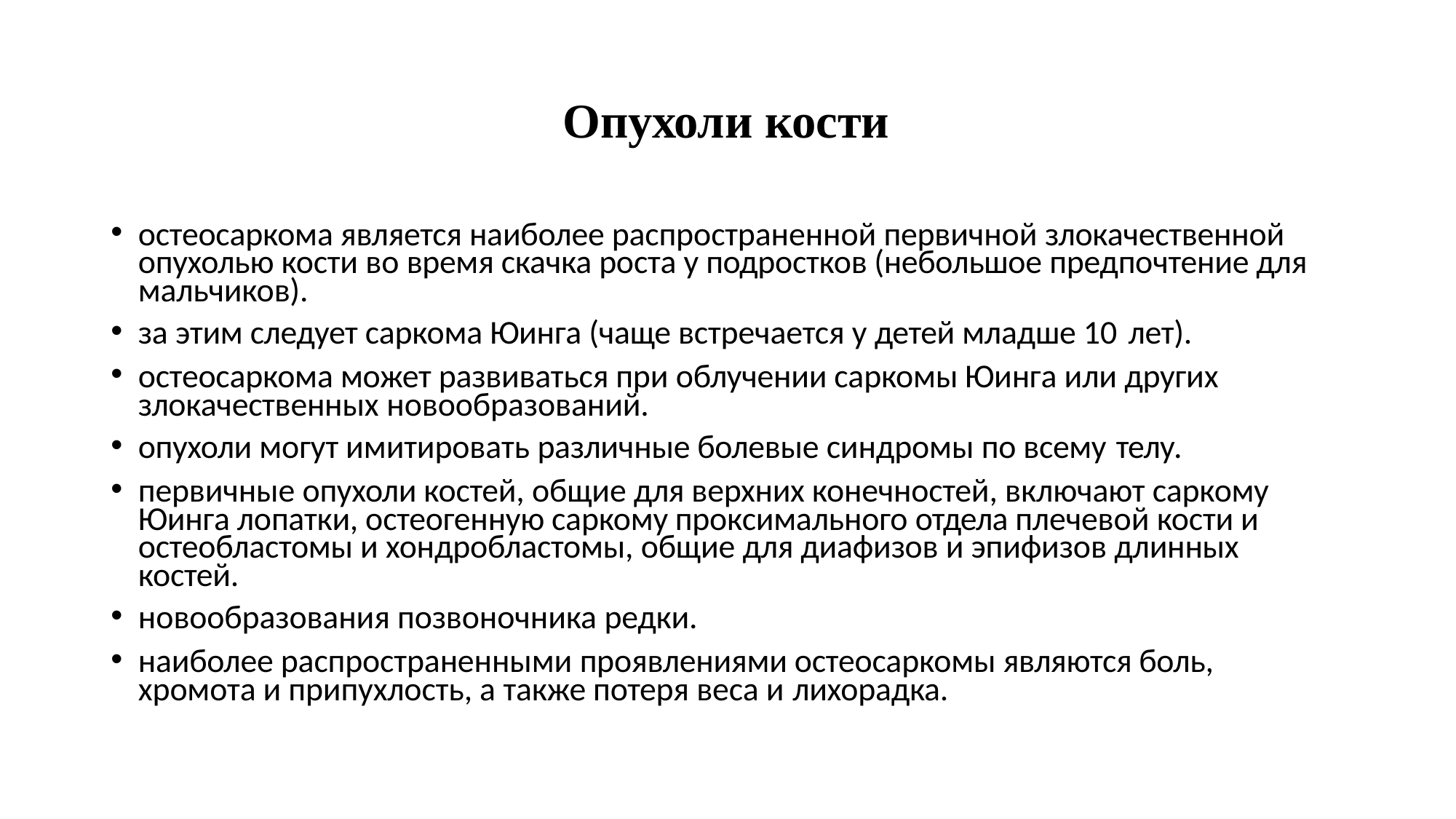

# Опухоли кости
остеосаркома является наиболее распространенной первичной злокачественной  опухолью кости во время скачка роста у подростков (небольшое предпочтение для  мальчиков).
за этим следует саркома Юинга (чаще встречается у детей младше 10 лет).
остеосаркома может развиваться при облучении саркомы Юинга или других  злокачественных новообразований.
опухоли могут имитировать различные болевые синдромы по всему телу.
первичные опухоли костей, общие для верхних конечностей, включают саркому  Юинга лопатки, остеогенную саркому проксимального отдела плечевой кости и  остеобластомы и хондробластомы, общие для диафизов и эпифизов длинных  костей.
новообразования позвоночника редки.
наиболее распространенными проявлениями остеосаркомы являются боль,  хромота и припухлость, а также потеря веса и лихорадка.